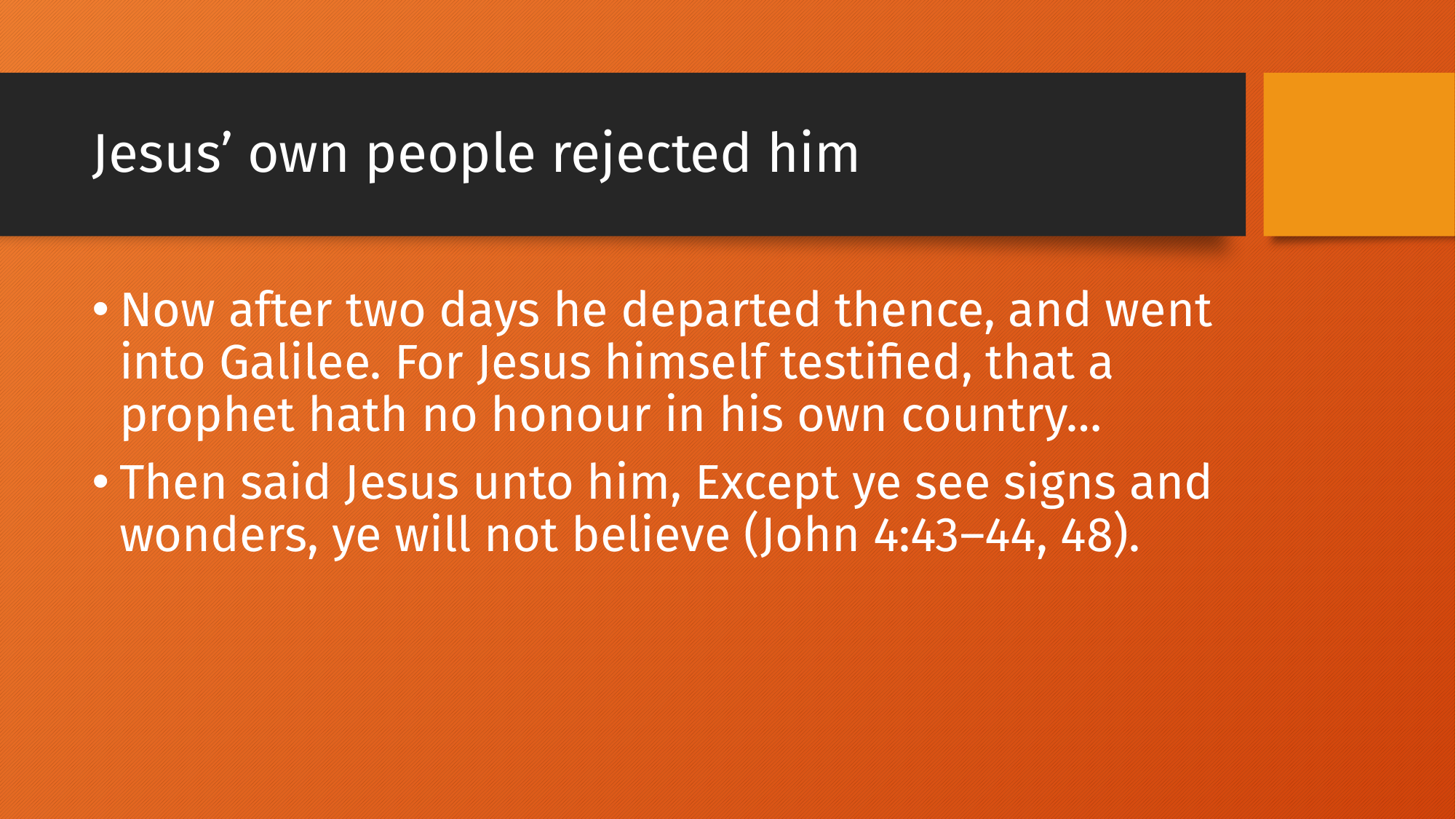

# Jesus’ own people rejected him
Now after two days he departed thence, and went into Galilee. For Jesus himself testified, that a prophet hath no honour in his own country…
Then said Jesus unto him, Except ye see signs and wonders, ye will not believe (John 4:43–44, 48).